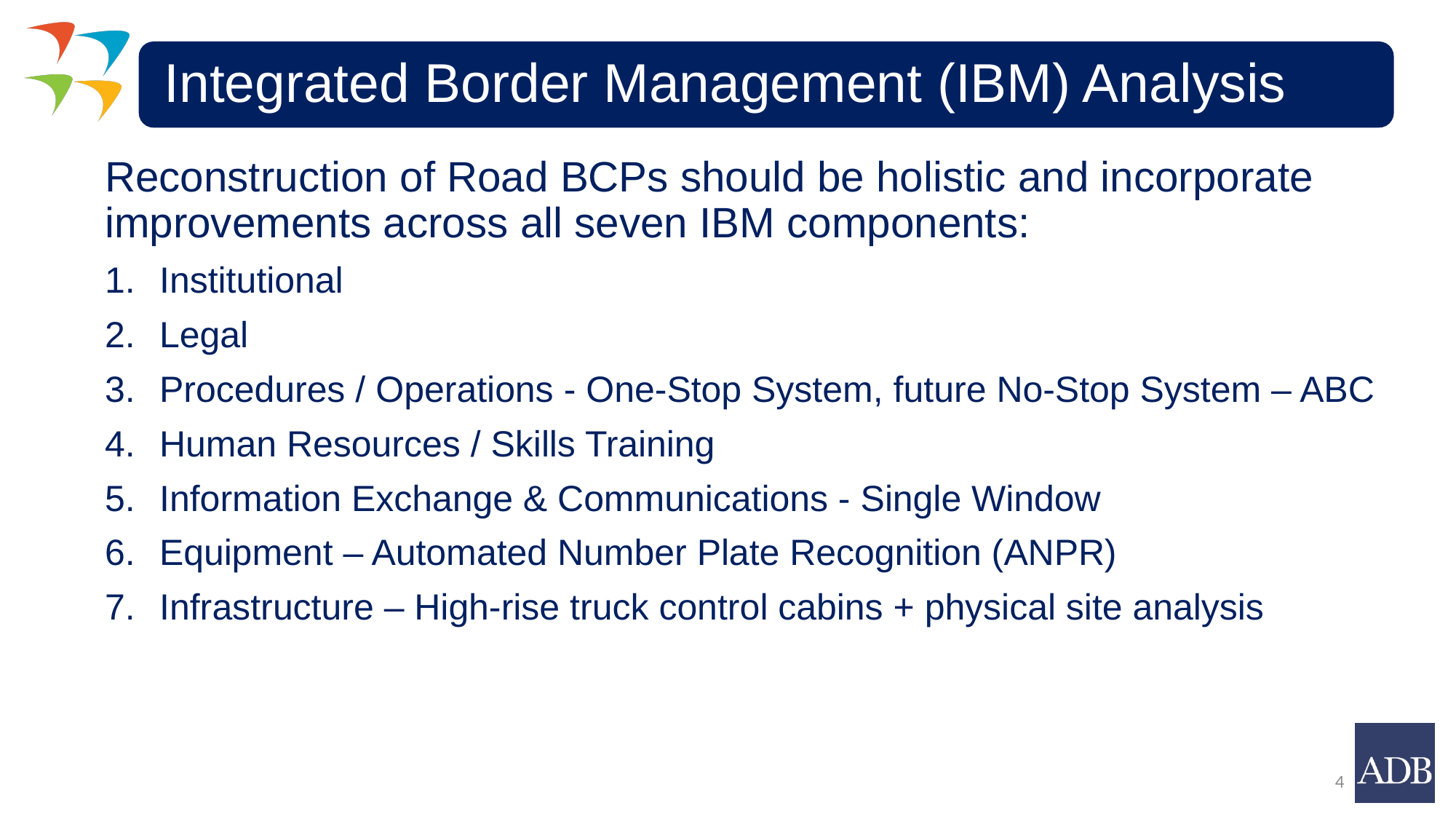

Integrated Border Management (IBM) Analysis
Reconstruction of Road BCPs should be holistic and incorporate improvements across all seven IBM components:
Institutional
Legal
Procedures / Operations - One-Stop System, future No-Stop System – ABC
Human Resources / Skills Training
Information Exchange & Communications - Single Window
Equipment – Automated Number Plate Recognition (ANPR)
Infrastructure – High-rise truck control cabins + physical site analysis
4